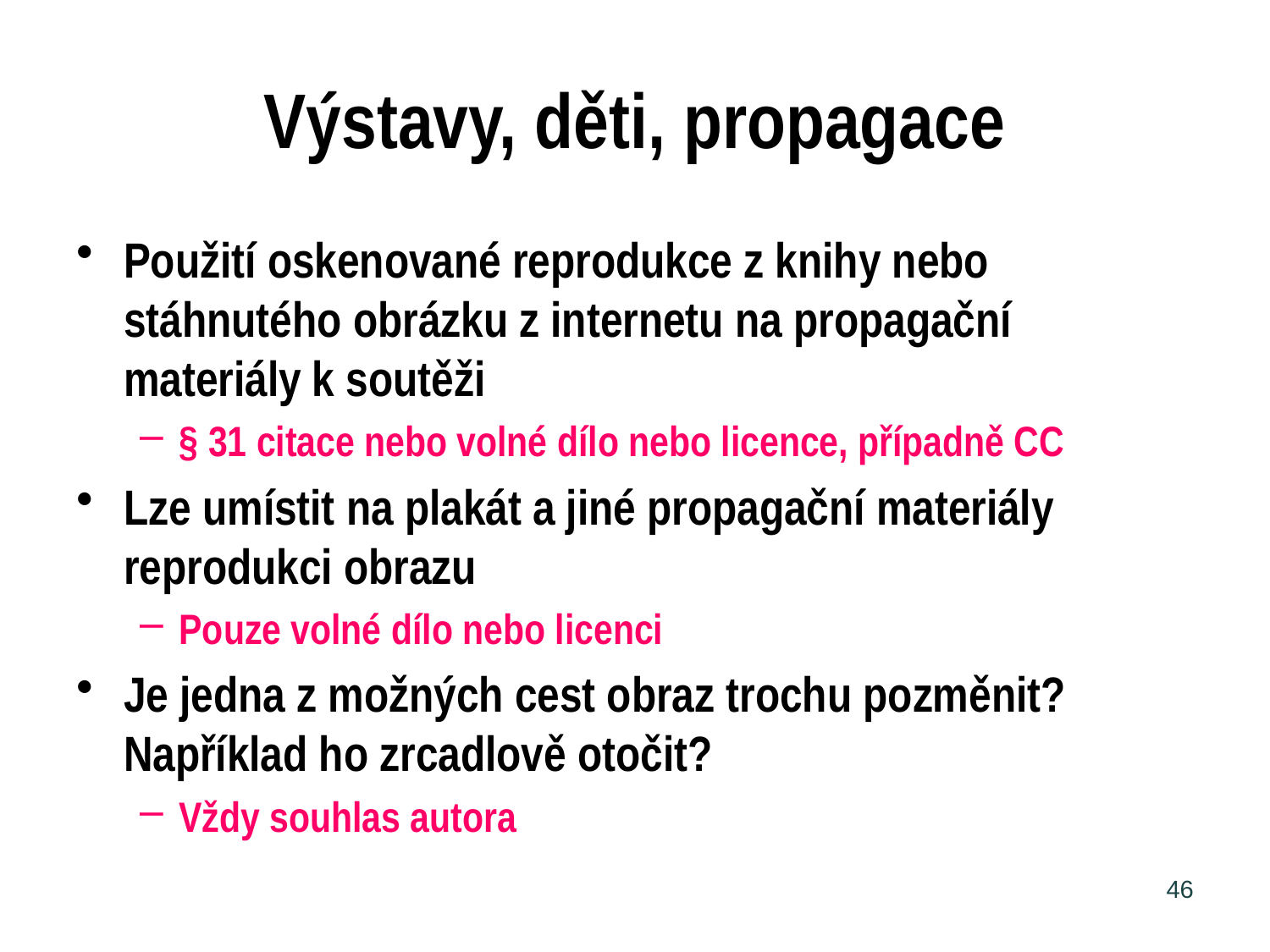

# Výstavy, děti, propagace
Použití oskenované reprodukce z knihy nebo stáhnutého obrázku z internetu na propagační materiály k soutěži
§ 31 citace nebo volné dílo nebo licence, případně CC
Lze umístit na plakát a jiné propagační materiály reprodukci obrazu
Pouze volné dílo nebo licenci
Je jedna z možných cest obraz trochu pozměnit? Například ho zrcadlově otočit?
Vždy souhlas autora

46